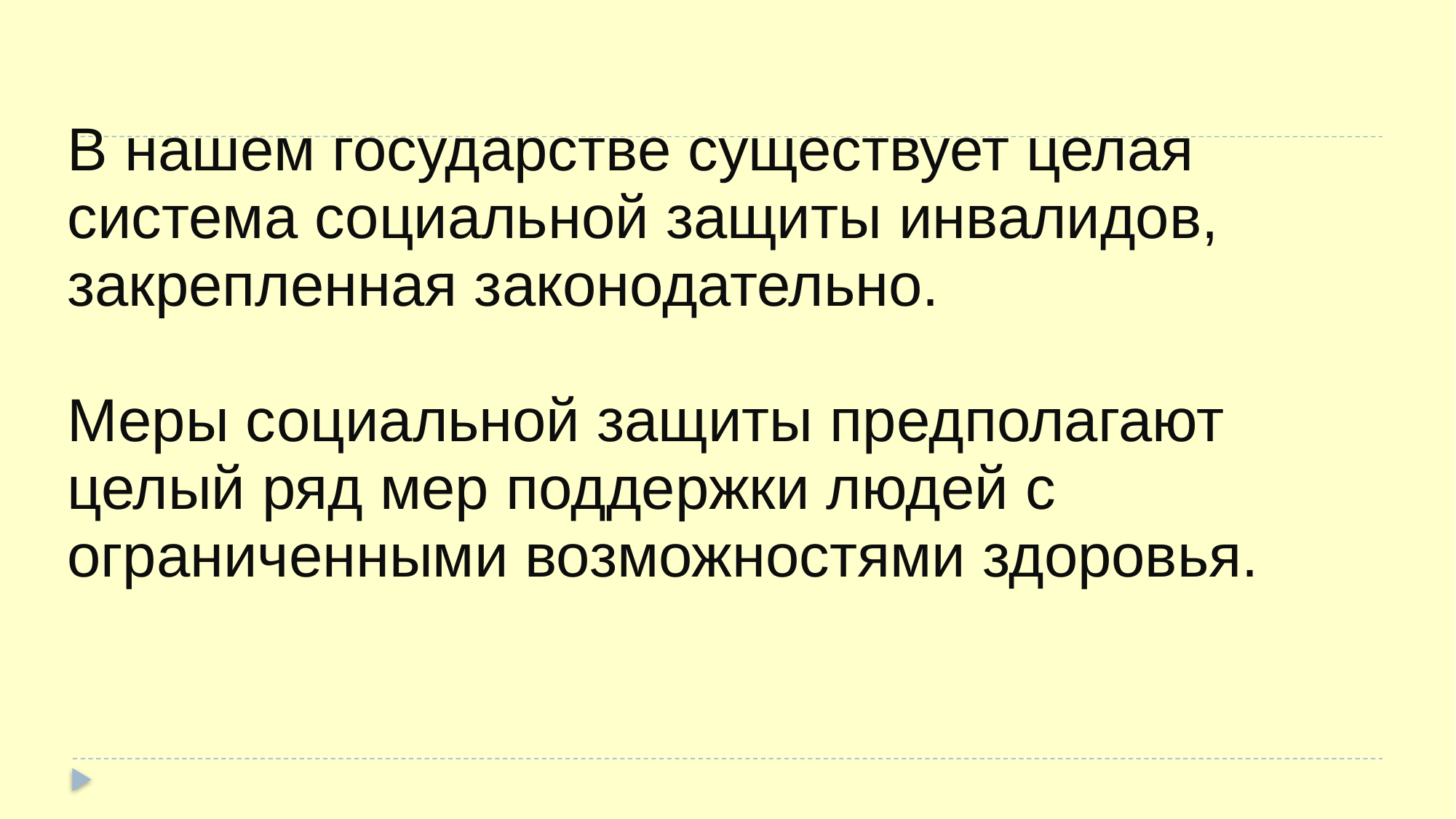

# В нашем государстве существует целая система социальной защиты инвалидов, закрепленная законодательно. Меры социальной защиты предполагают целый ряд мер поддержки людей с ограниченными возможностями здоровья.